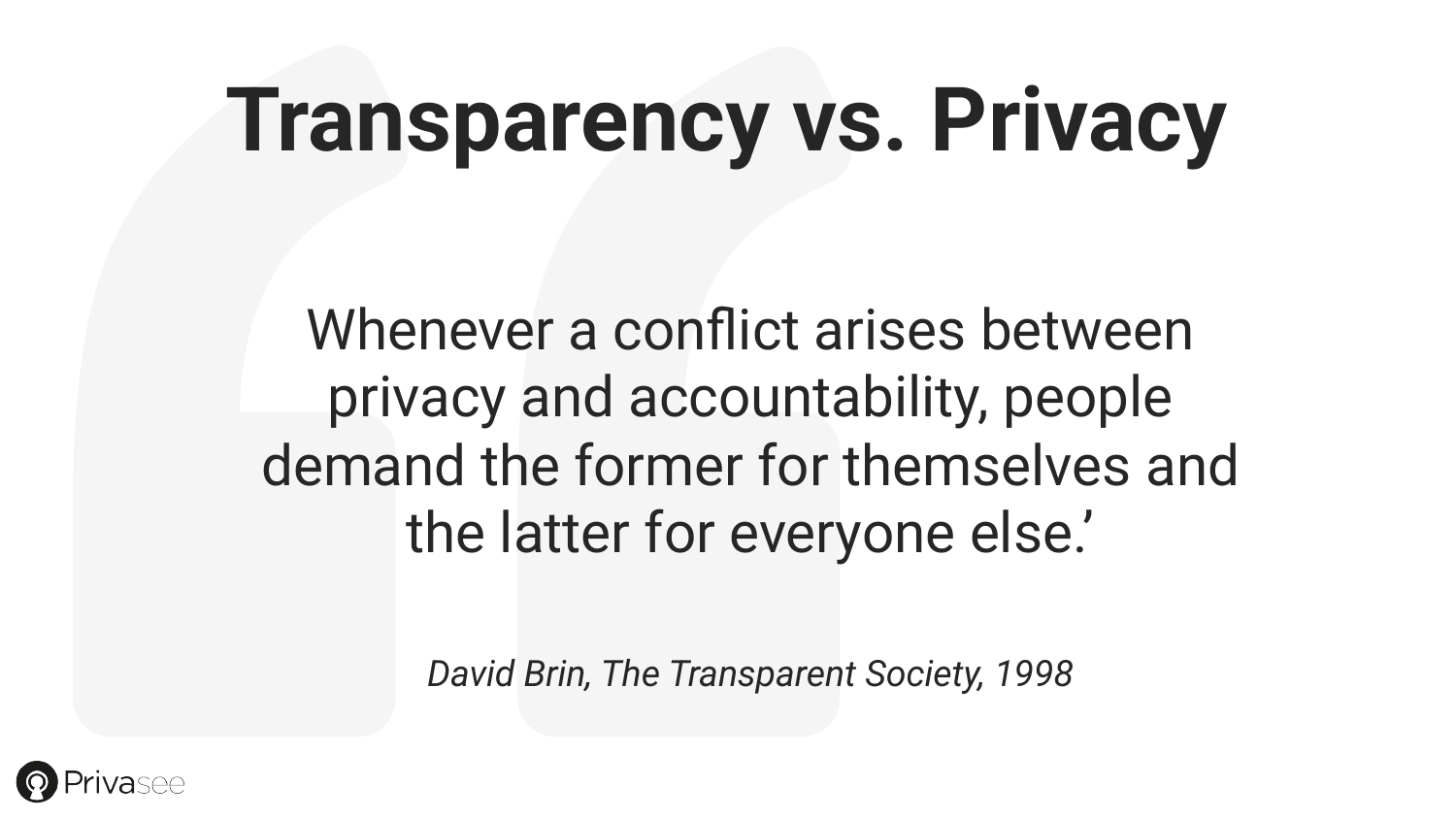

Transparency vs. Privacy
Whenever a conflict arises between privacy and accountability, people demand the former for themselves and the latter for everyone else.’

David Brin, The Transparent Society, 1998